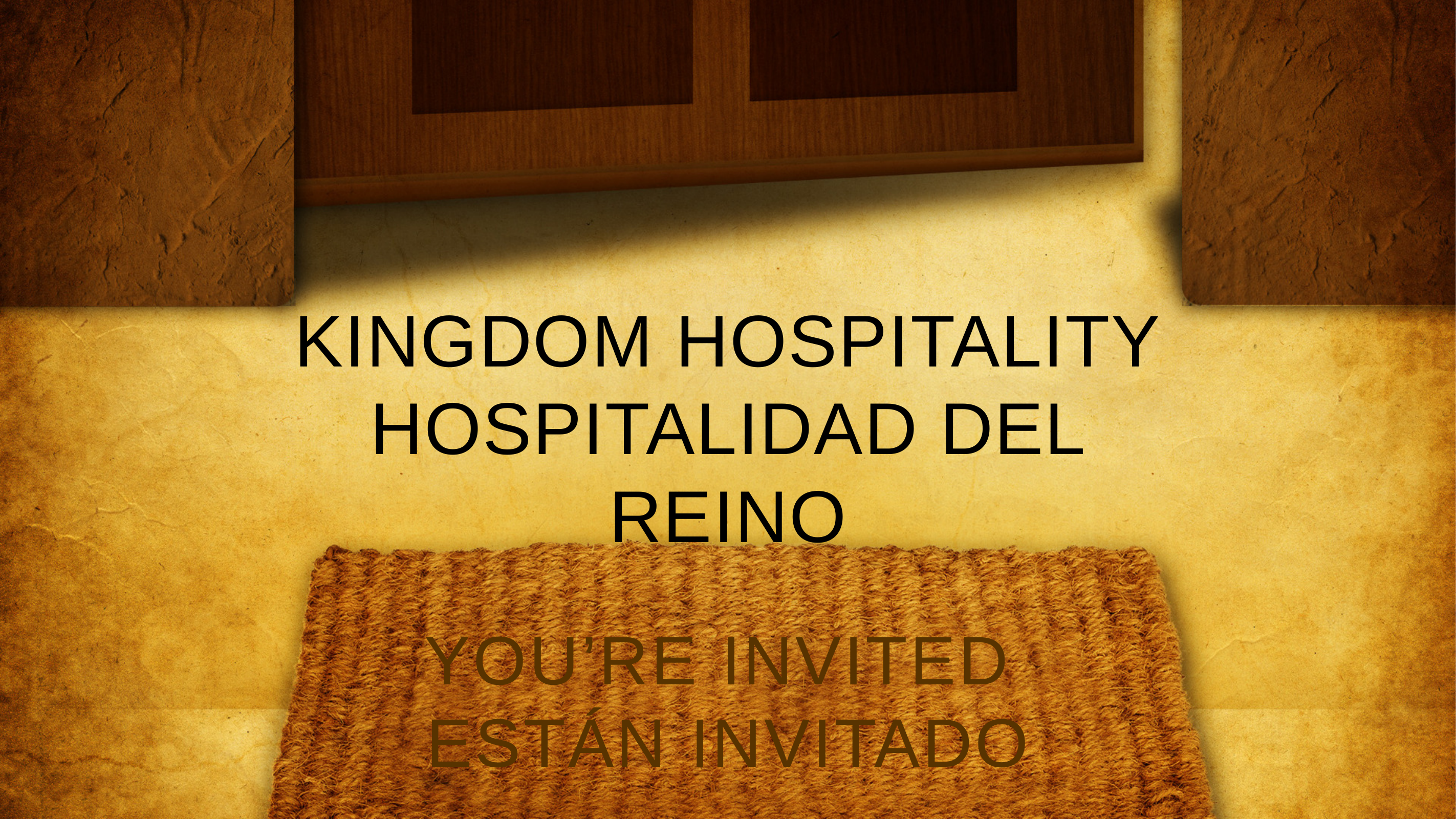

# Kingdom hospitality
Hospitalidad del Reino
You’re Invited
están invitado